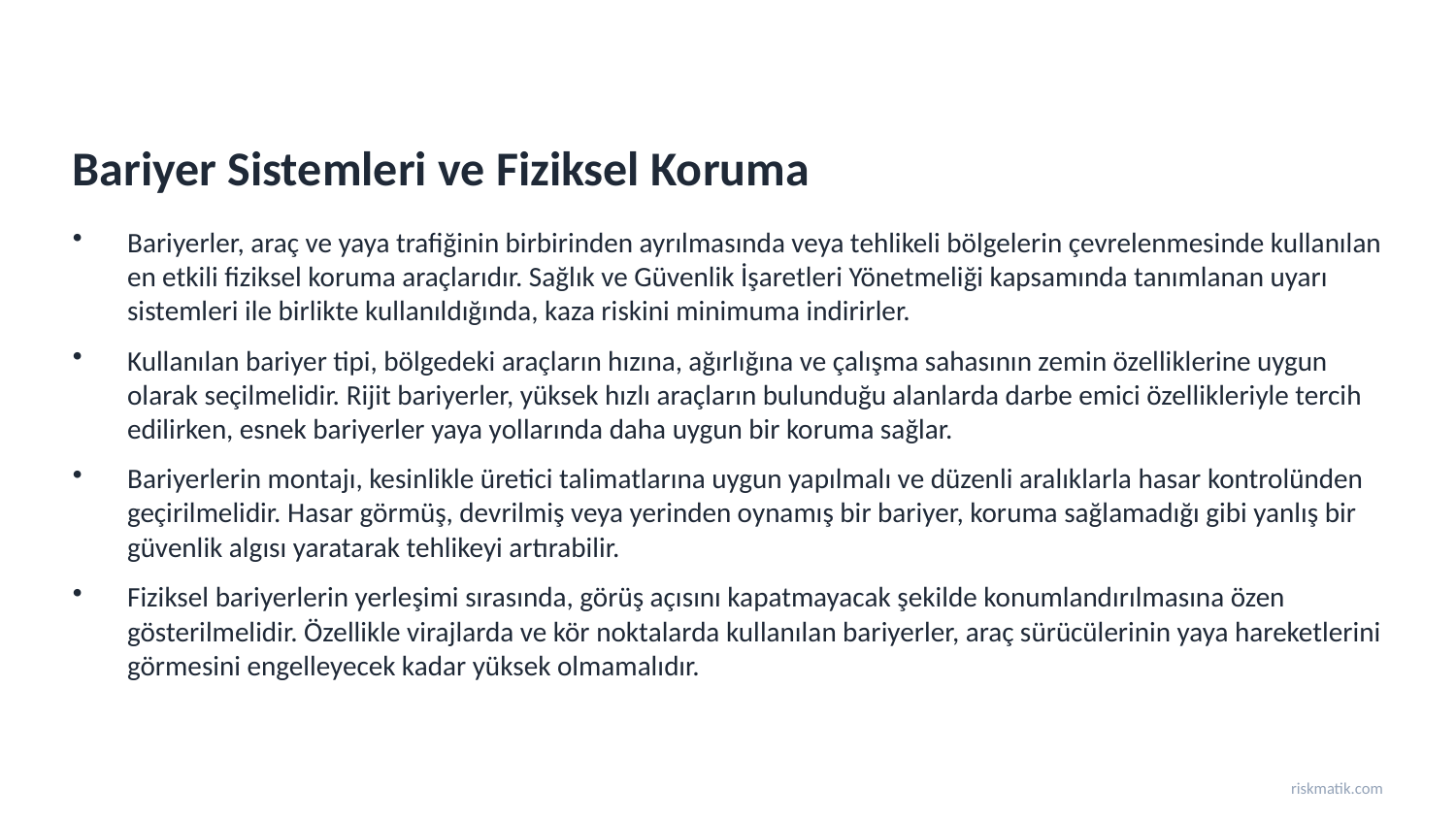

Bariyer Sistemleri ve Fiziksel Koruma
Bariyerler, araç ve yaya trafiğinin birbirinden ayrılmasında veya tehlikeli bölgelerin çevrelenmesinde kullanılan en etkili fiziksel koruma araçlarıdır. Sağlık ve Güvenlik İşaretleri Yönetmeliği kapsamında tanımlanan uyarı sistemleri ile birlikte kullanıldığında, kaza riskini minimuma indirirler.
Kullanılan bariyer tipi, bölgedeki araçların hızına, ağırlığına ve çalışma sahasının zemin özelliklerine uygun olarak seçilmelidir. Rijit bariyerler, yüksek hızlı araçların bulunduğu alanlarda darbe emici özellikleriyle tercih edilirken, esnek bariyerler yaya yollarında daha uygun bir koruma sağlar.
Bariyerlerin montajı, kesinlikle üretici talimatlarına uygun yapılmalı ve düzenli aralıklarla hasar kontrolünden geçirilmelidir. Hasar görmüş, devrilmiş veya yerinden oynamış bir bariyer, koruma sağlamadığı gibi yanlış bir güvenlik algısı yaratarak tehlikeyi artırabilir.
Fiziksel bariyerlerin yerleşimi sırasında, görüş açısını kapatmayacak şekilde konumlandırılmasına özen gösterilmelidir. Özellikle virajlarda ve kör noktalarda kullanılan bariyerler, araç sürücülerinin yaya hareketlerini görmesini engelleyecek kadar yüksek olmamalıdır.
riskmatik.com